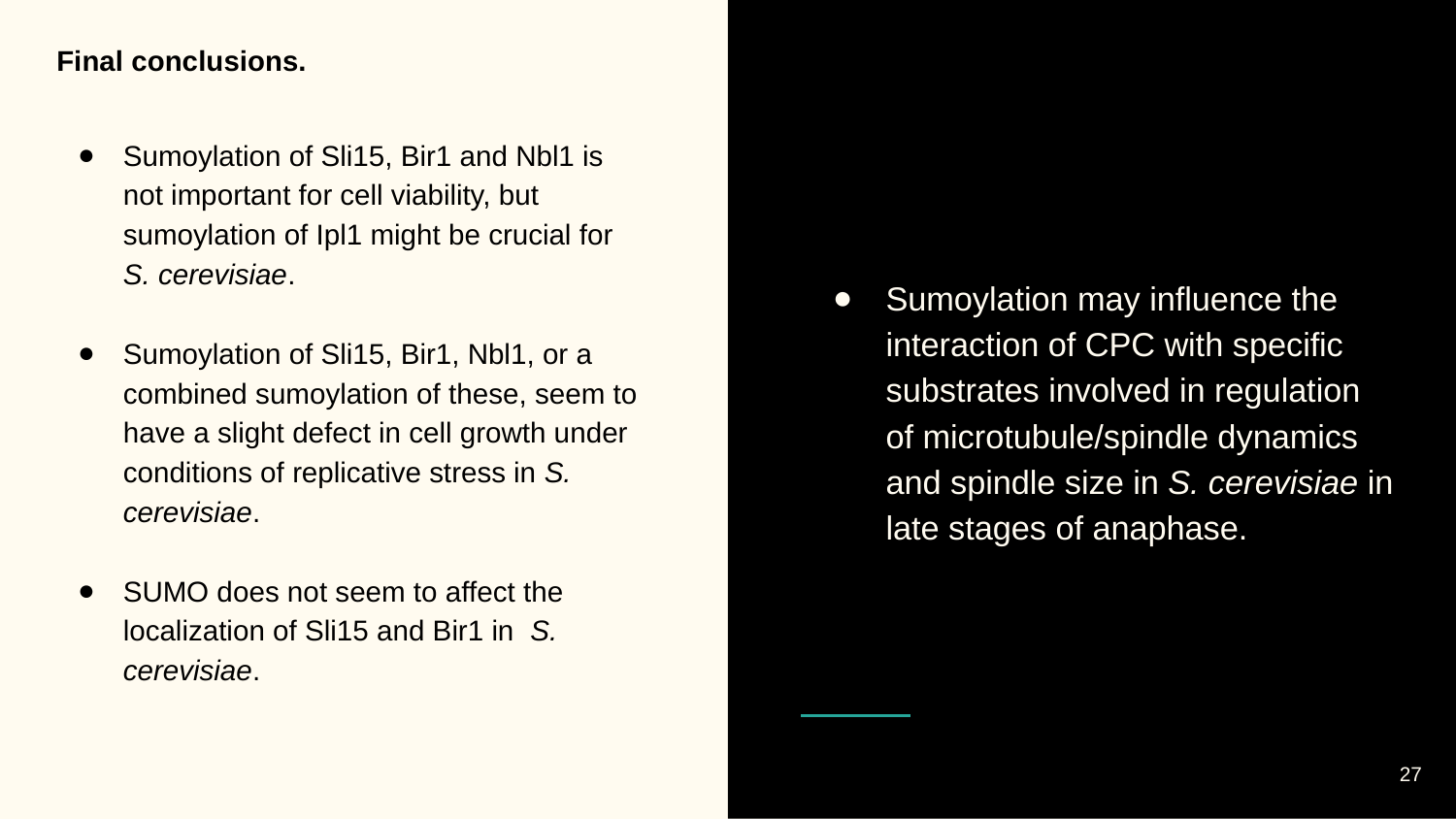

# Final conclusions.
Sumoylation of Sli15, Bir1 and Nbl1 is not important for cell viability, but sumoylation of Ipl1 might be crucial for S. cerevisiae.

Sumoylation of Sli15, Bir1, Nbl1, or a combined sumoylation of these, seem to have a slight defect in cell growth under conditions of replicative stress in S. cerevisiae.

SUMO does not seem to affect the localization of Sli15 and Bir1 in  S. cerevisiae.
Sumoylation may influence the interaction of CPC with specific substrates involved in regulation of microtubule/spindle dynamics and spindle size in S. cerevisiae in late stages of anaphase.
27